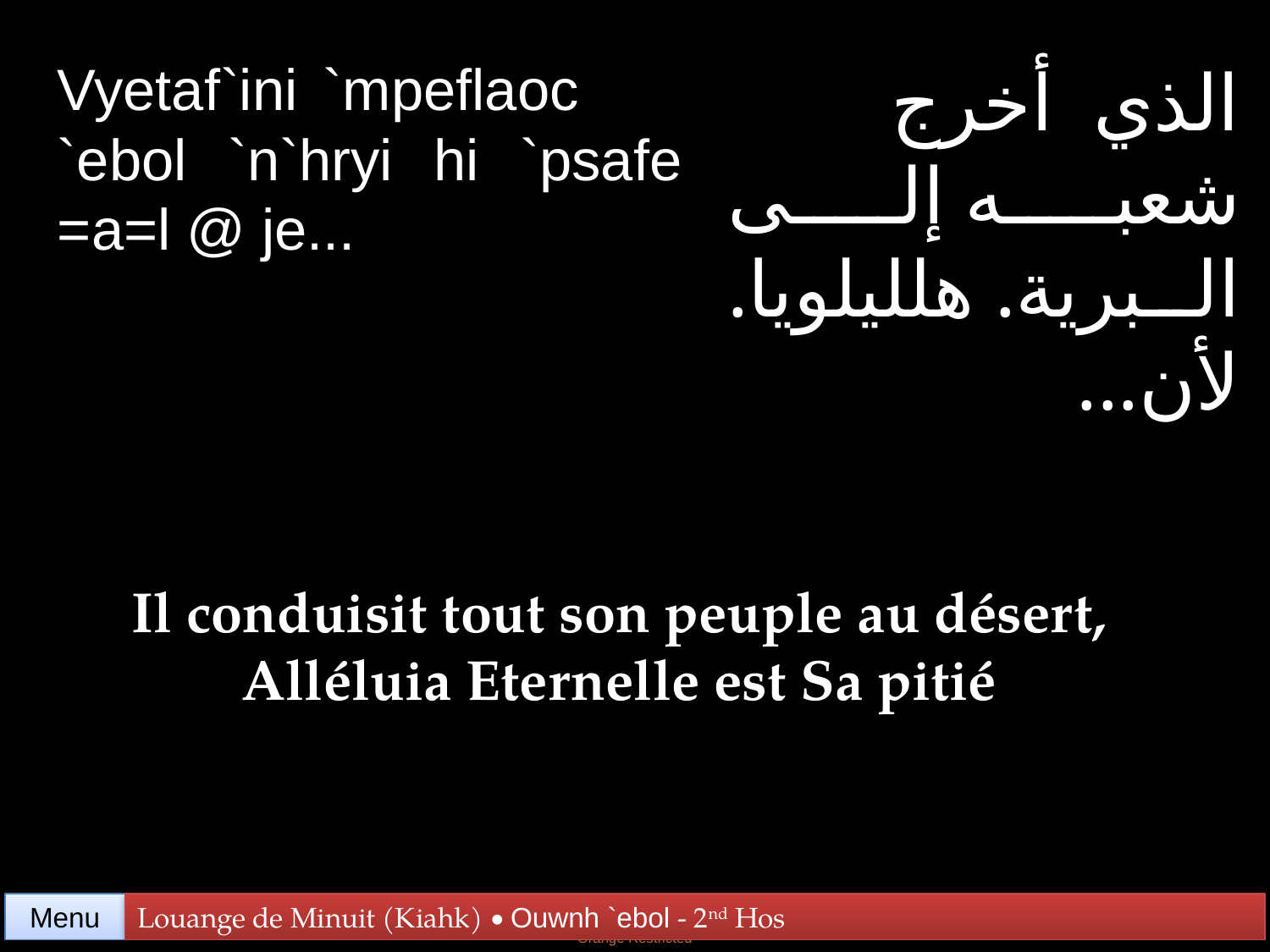

Vyetaf`ini `mpeflaoc     `ebol `n`hryi hi `psafe =a=l @ je...
الذي  أخرج شعبه إلى البرية. هلليلويا. لأن...
Il conduisit tout son peuple au désert,
Alléluia Eternelle est Sa pitié
Menu
Louange de Minuit (Kiahk) • Ouwnh `ebol - 2nd Hos